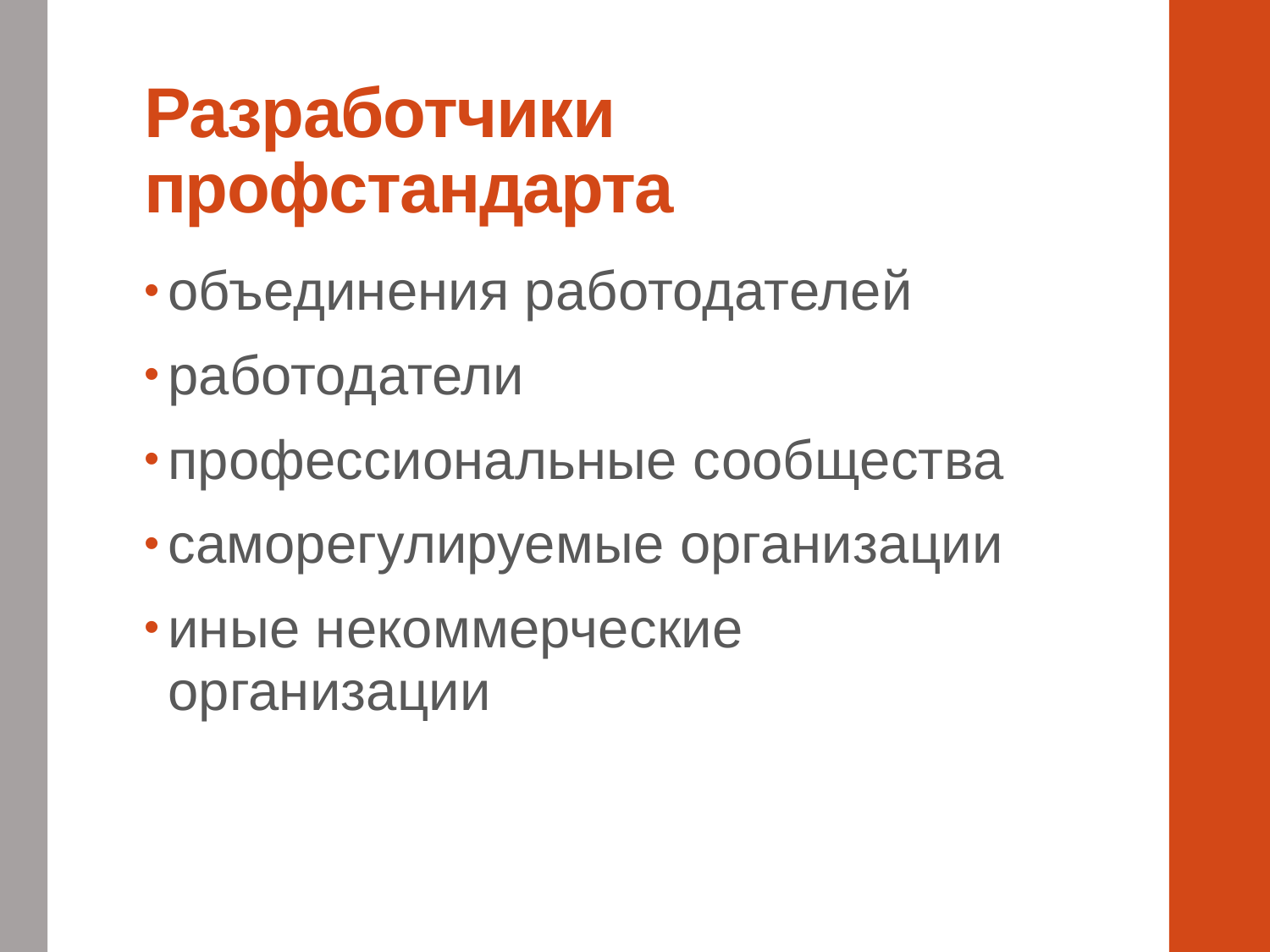

# Разработчики профстандарта
объединения работодателей
работодатели
профессиональные сообщества
саморегулируемые организации
иные некоммерческие организации